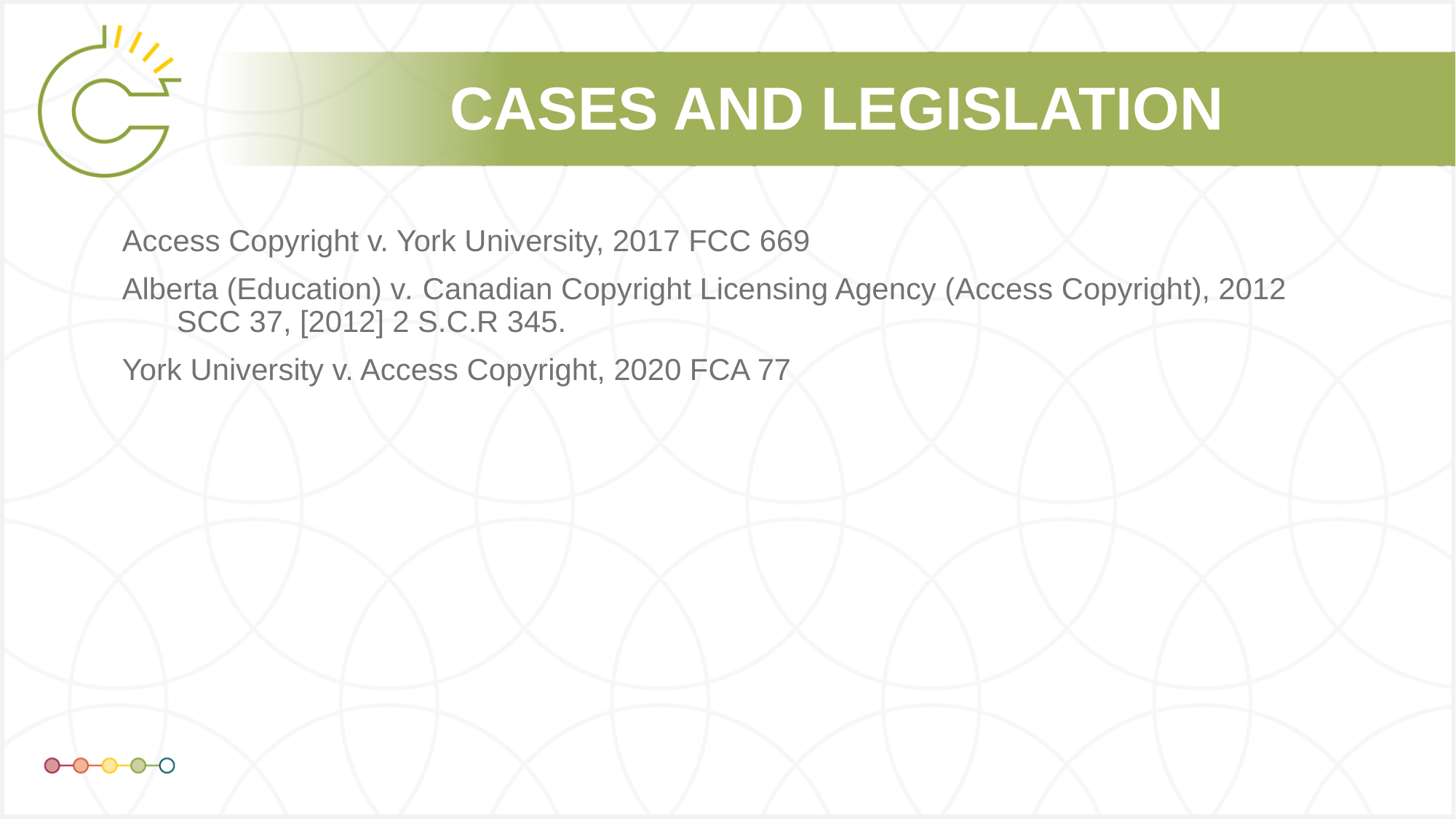

Access Copyright v. York University, 2017 FCC 669
Alberta (Education) v. Canadian Copyright Licensing Agency (Access Copyright), 2012 SCC 37, [2012] 2 S.C.R 345.
York University v. Access Copyright, 2020 FCA 77